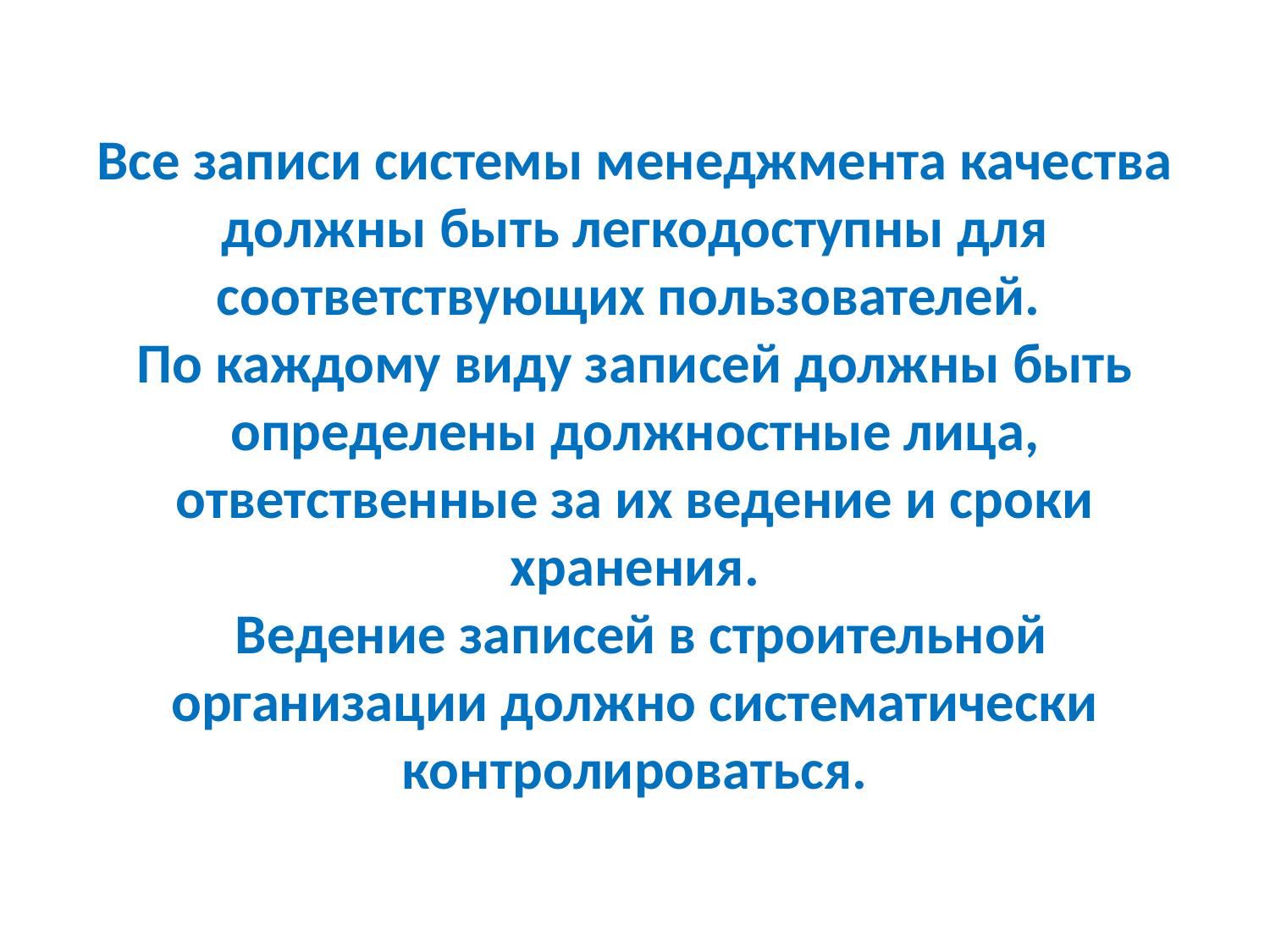

# Все записи системы менеджмента качества должны быть легкодоступны для соответствующих пользователей. По каждому виду записей должны быть определены должностные лица, ответственные за их ведение и сроки хранения. Ведение записей в строительной организации должно систематически контролироваться.